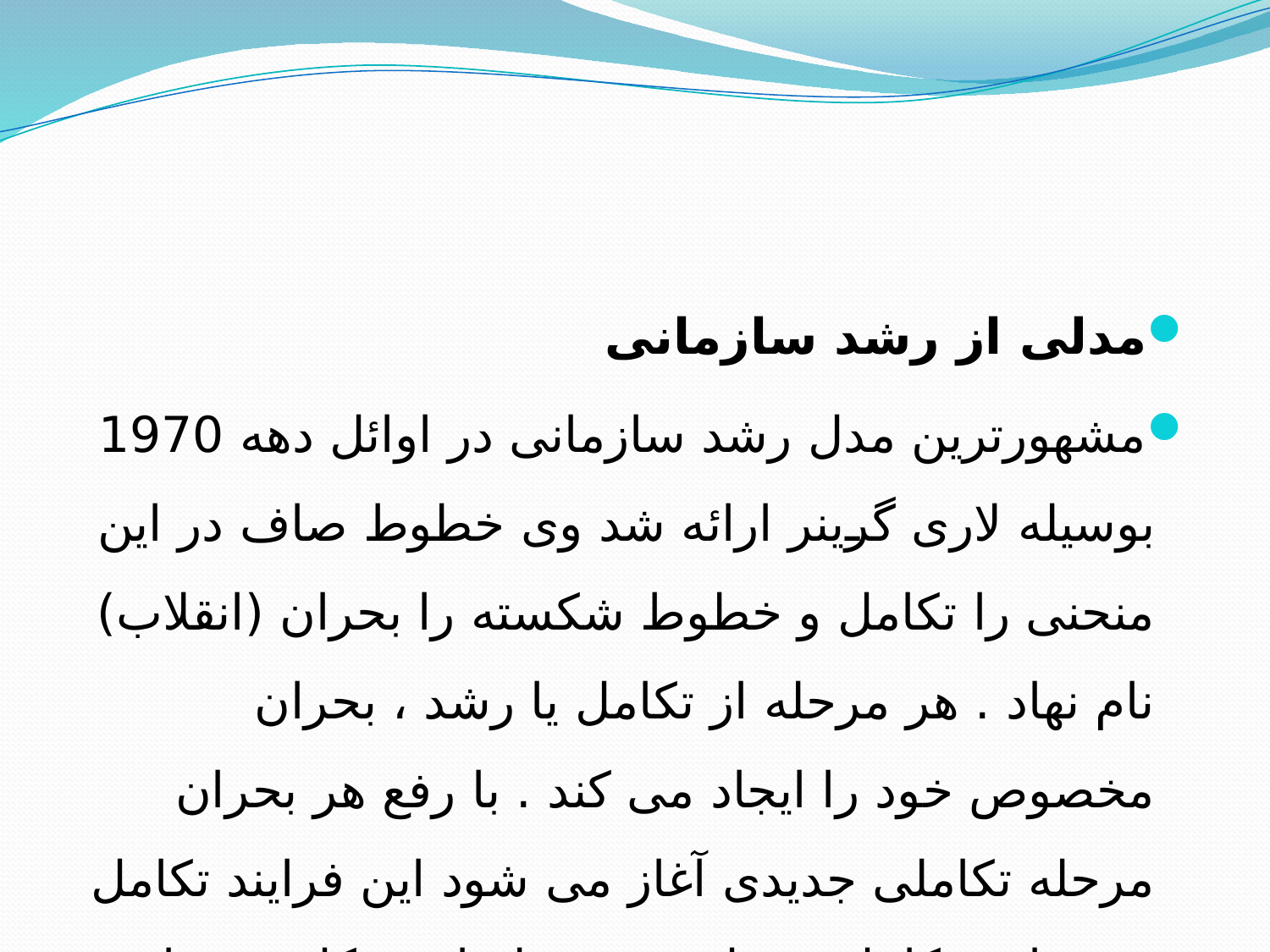

مدلی از رشد سازمانی
مشهورترین مدل رشد سازمانی در اوائل دهه 1970 بوسیله لاری گرینر ارائه شد وی خطوط صاف در این منحنی را تكامل و خطوط شكسته را بحران (انقلاب) نام نهاد . هر مرحله از تكامل یا رشد ، بحران مخصوص خود را ایجاد می كند . با رفع هر بحران مرحله تكاملی جدیدی آغاز می شود این فرایند تكامل – بحران- تكامل ، مدل پنج مرحله ای شكل زیر را بوجود می آورد .